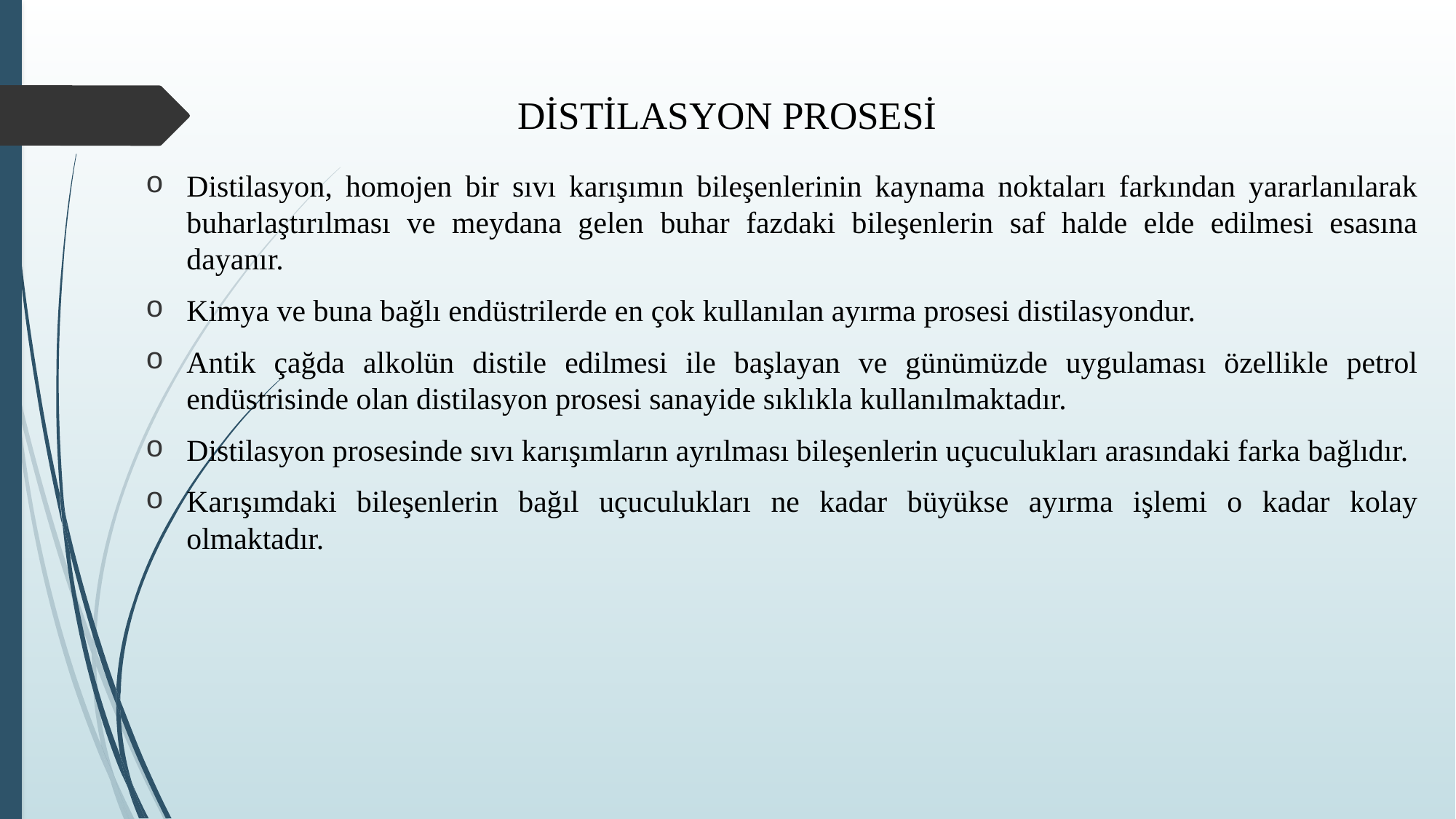

# DİSTİLASYON PROSESİ
Distilasyon, homojen bir sıvı karışımın bileşenlerinin kaynama noktaları farkından yararlanılarak buharlaştırılması ve meydana gelen buhar fazdaki bileşenlerin saf halde elde edilmesi esasına dayanır.
Kimya ve buna bağlı endüstrilerde en çok kullanılan ayırma prosesi distilasyondur.
Antik çağda alkolün distile edilmesi ile başlayan ve günümüzde uygulaması özellikle petrol endüstrisinde olan distilasyon prosesi sanayide sıklıkla kullanılmaktadır.
Distilasyon prosesinde sıvı karışımların ayrılması bileşenlerin uçuculukları arasındaki farka bağlıdır.
Karışımdaki bileşenlerin bağıl uçuculukları ne kadar büyükse ayırma işlemi o kadar kolay olmaktadır.